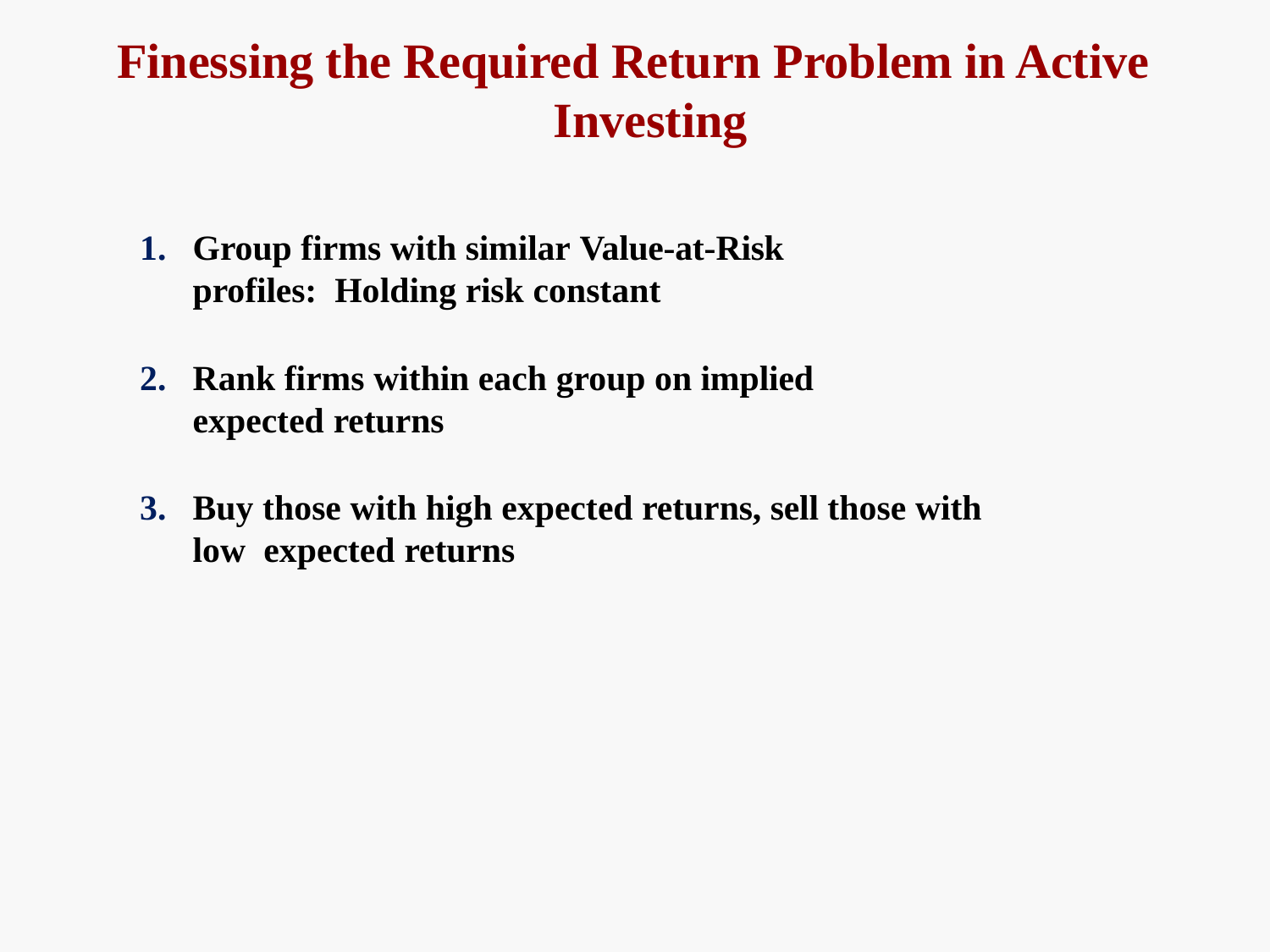

# Finessing the Required Return Problem in Active  Investing
Group firms with similar Value-at-Risk profiles:  Holding risk constant

Rank firms within each group on implied expected returns

Buy those with high expected returns, sell those with low  expected returns